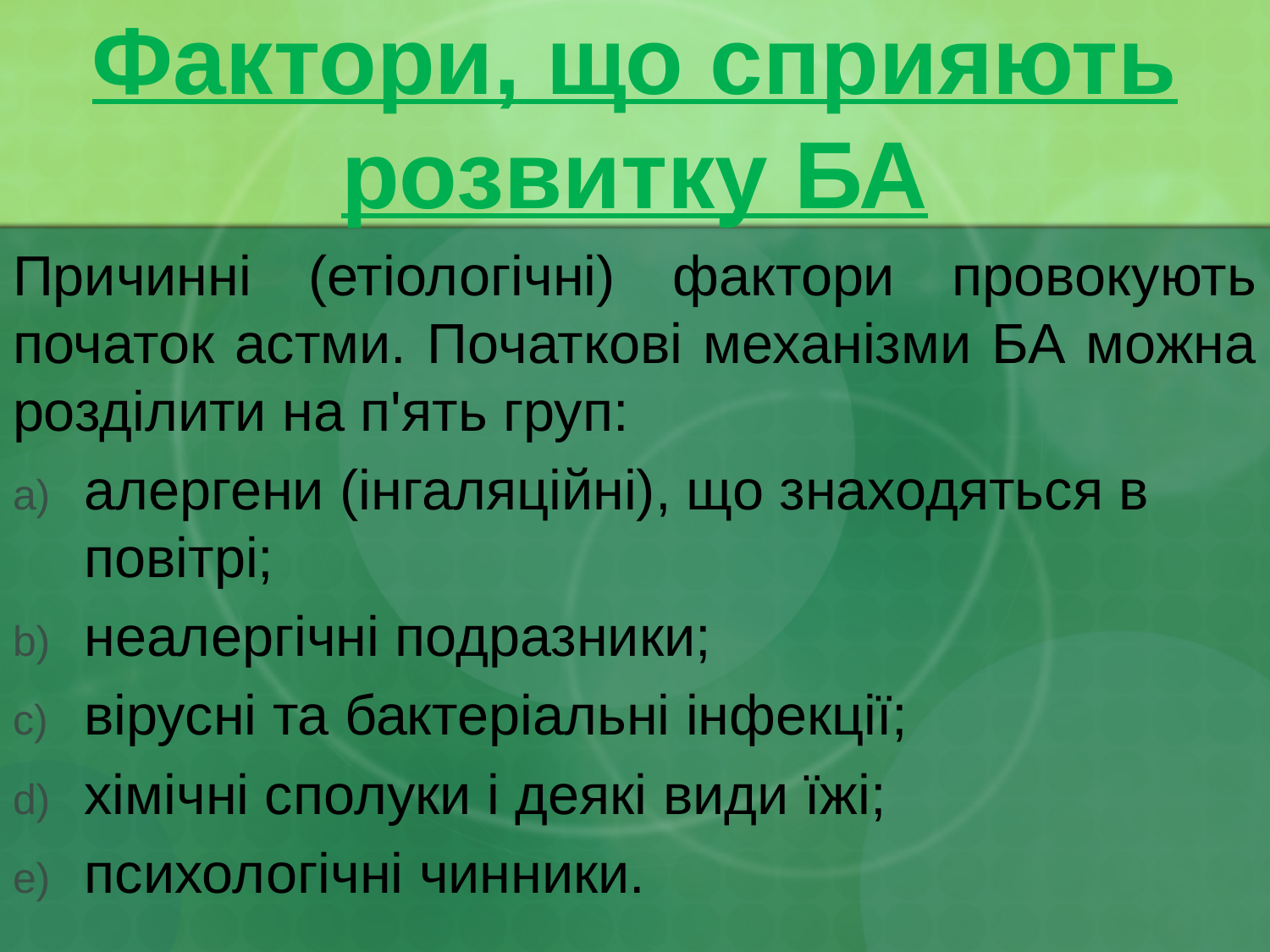

# Фактори, що сприяють розвитку БА
Причинні (етіологічні) фактори провокують початок астми. Початкові механізми БА можна розділити на п'ять груп:
алергени (інгаляційні), що знаходяться в повітрі;
неалергічні подразники;
вірусні та бактеріальні інфекції;
хімічні сполуки і деякі види їжі;
психологічні чинники.